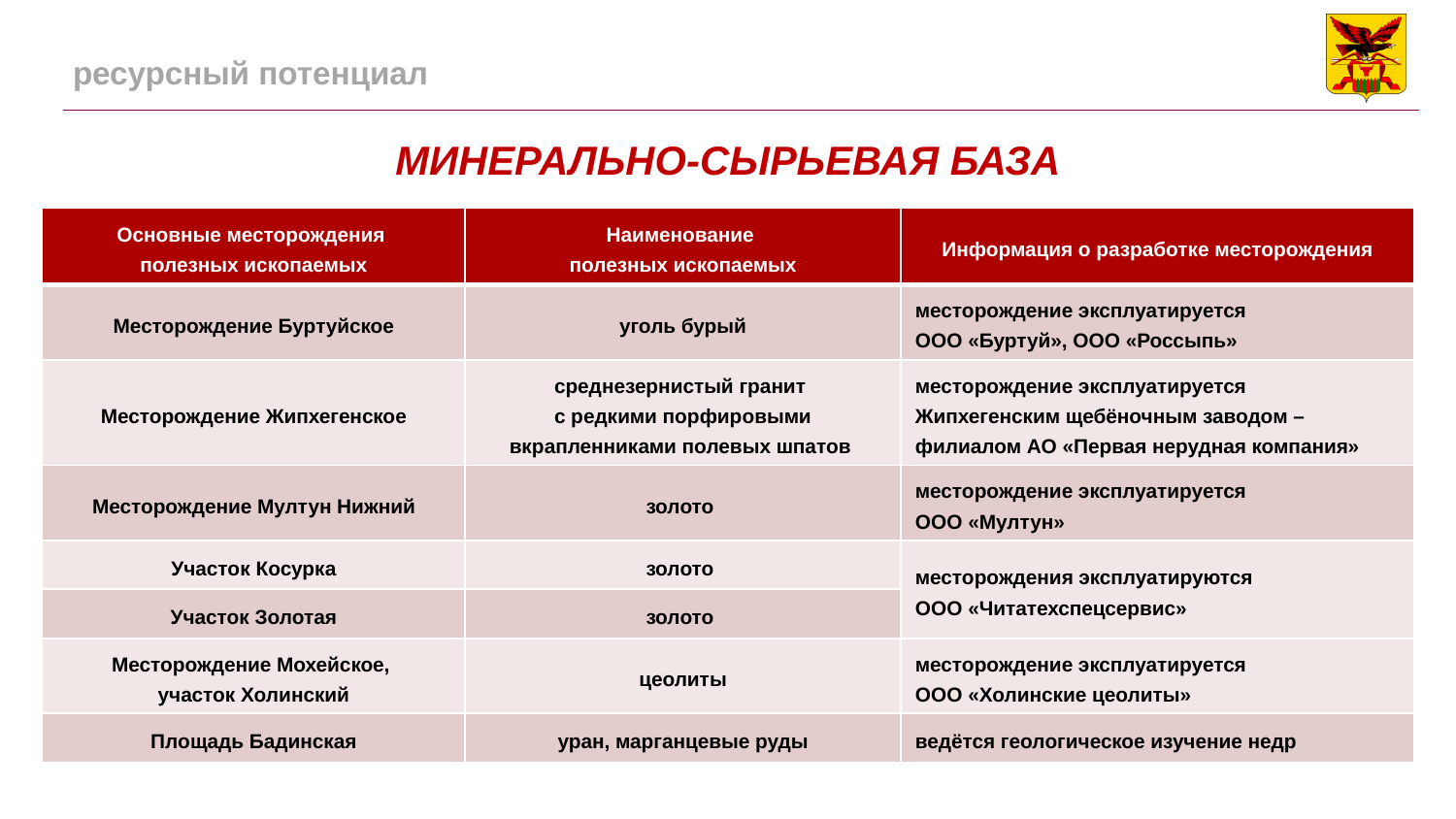

# ресурсный потенциал
МИНЕРАЛЬНО-СЫРЬЕВАЯ БАЗА
| Основные месторождения полезных ископаемых | Наименование полезных ископаемых | Информация о разработке месторождения |
| --- | --- | --- |
| Месторождение Буртуйское | уголь бурый | месторождение эксплуатируется ООО «Буртуй», ООО «Россыпь» |
| Месторождение Жипхегенское | среднезернистый гранит с редкими порфировыми вкрапленниками полевых шпатов | месторождение эксплуатируется Жипхегенским щебёночным заводом – филиалом АО «Первая нерудная компания» |
| Месторождение Мултун Нижний | золото | месторождение эксплуатируется ООО «Мултун» |
| Участок Косурка | золото | месторождения эксплуатируются ООО «Читатехспецсервис» |
| Участок Золотая | золото |  |
| Месторождение Мохейское, участок Холинский | цеолиты | месторождение эксплуатируется ООО «Холинские цеолиты» |
| Площадь Бадинская | уран, марганцевые руды | ведётся геологическое изучение недр |